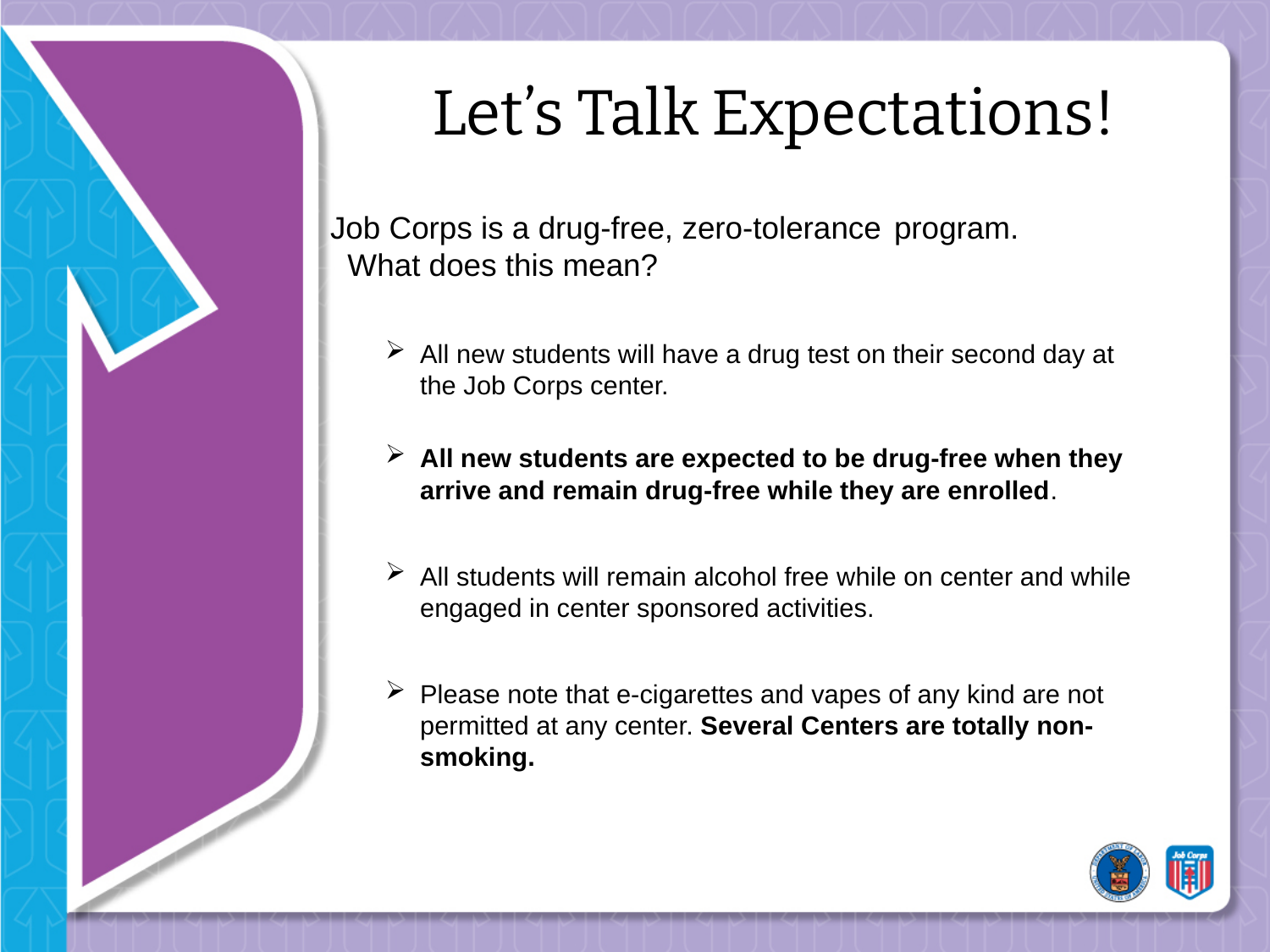

# Let’s Talk Expectations!
Job Corps is a drug-free, zero-tolerance 	program. 	         What does this mean?

All new students will have a drug test on their second day at the Job Corps center.

All new students are expected to be drug-free when they arrive and remain drug-free while they are enrolled.

All students will remain alcohol free while on center and while engaged in center sponsored activities.

Please note that e-cigarettes and vapes of any kind are not permitted at any center. Several Centers are totally non-smoking.